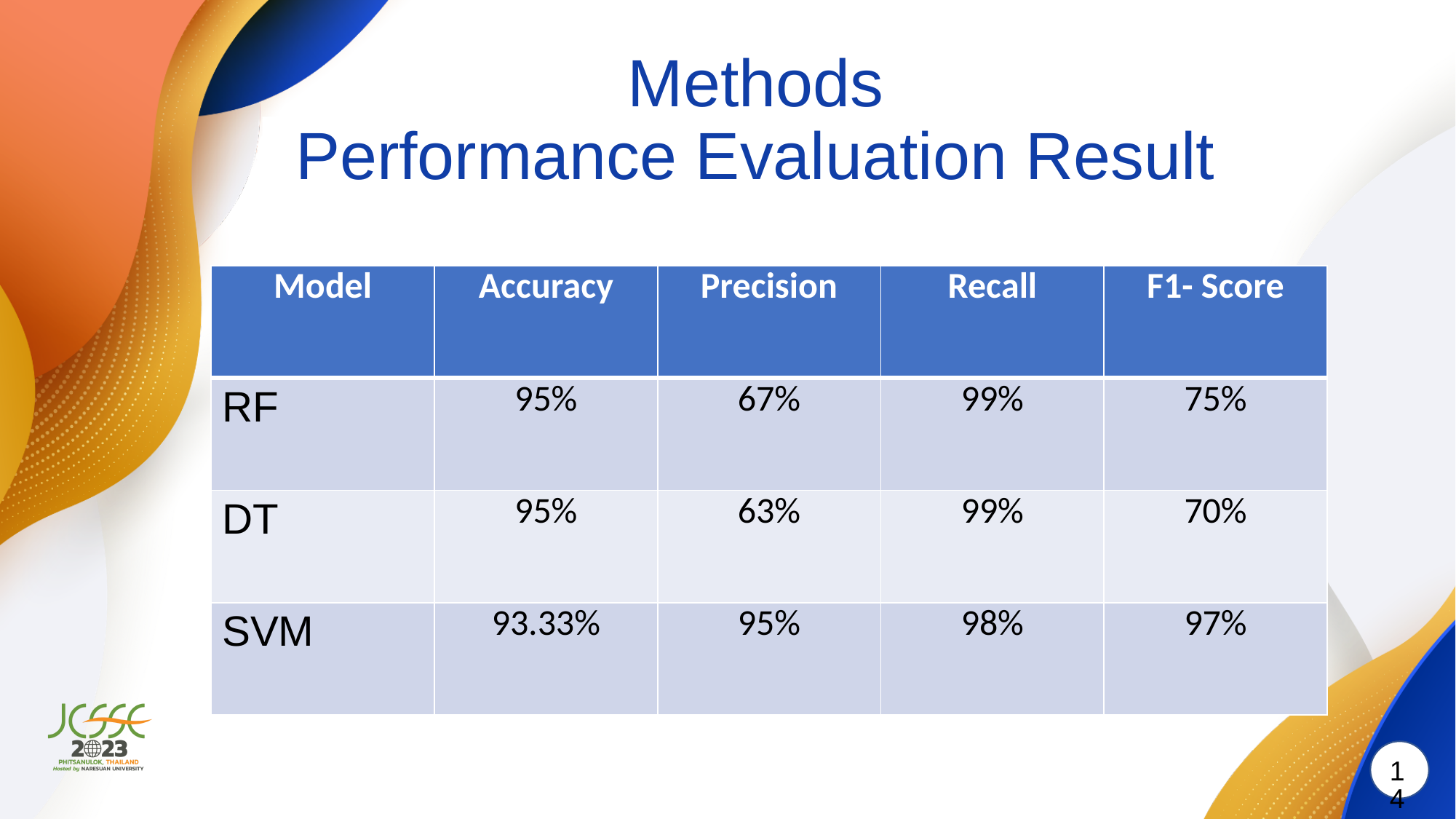

# Methods Performance Evaluation Result
| Model | Accuracy | Precision | Recall | F1- Score |
| --- | --- | --- | --- | --- |
| RF | 95% | 67% | 99% | 75% |
| DT | 95% | 63% | 99% | 70% |
| SVM | 93.33% | 95% | 98% | 97% |